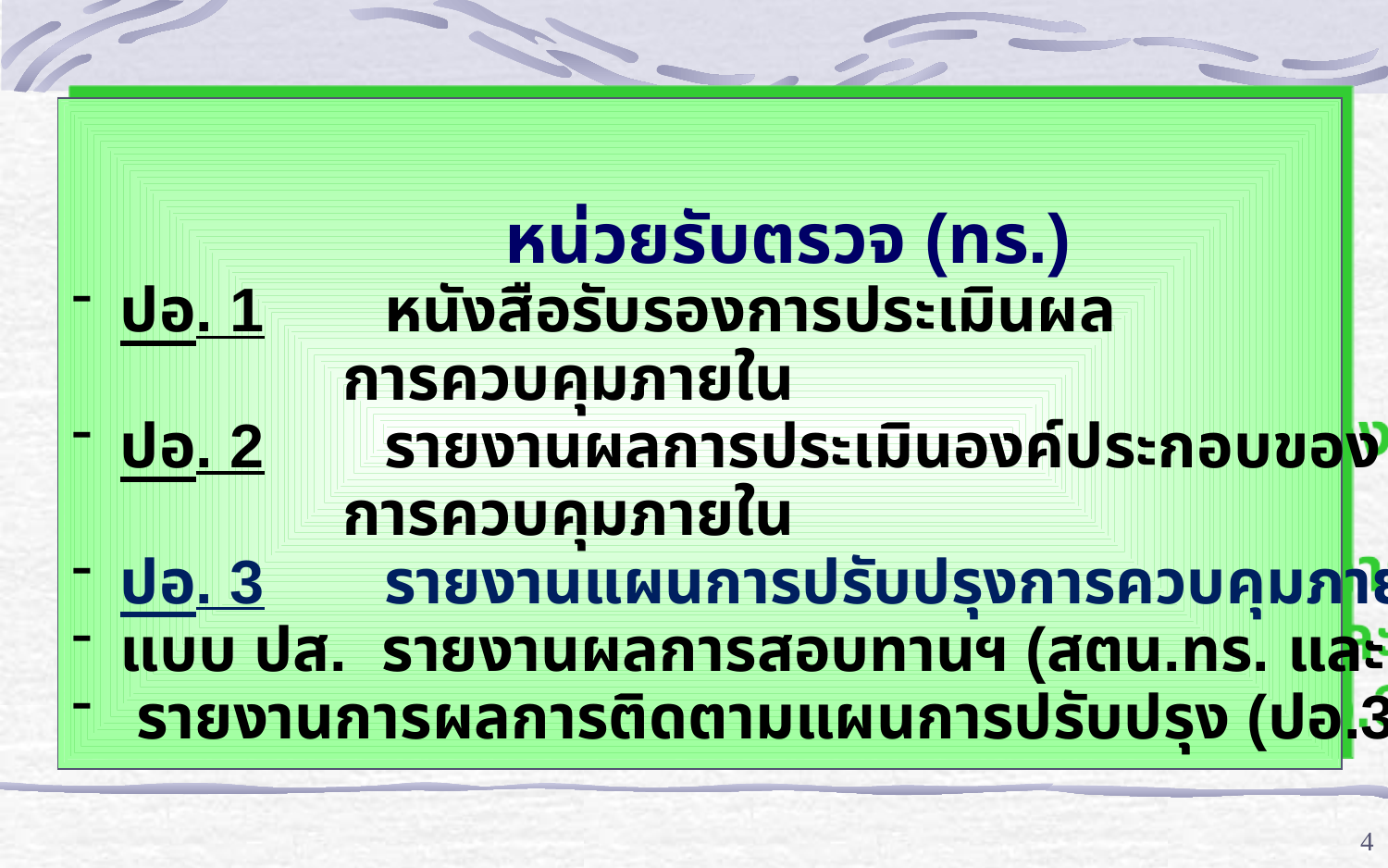

หน่วยรับตรวจ (ทร.)
 ปอ. 1       หนังสือรับรองการประเมินผล
                 การควบคุมภายใน
 ปอ. 2       รายงานผลการประเมินองค์ประกอบของ
                 การควบคุมภายใน
 ปอ. 3       รายงานแผนการปรับปรุงการควบคุมภายใน
 แบบ ปส.  รายงานผลการสอบทานฯ (สตน.ทร. และ จร.ทร.)
  รายงานการผลการติดตามแผนการปรับปรุง (ปอ.3 งวดปีก่อน)

4